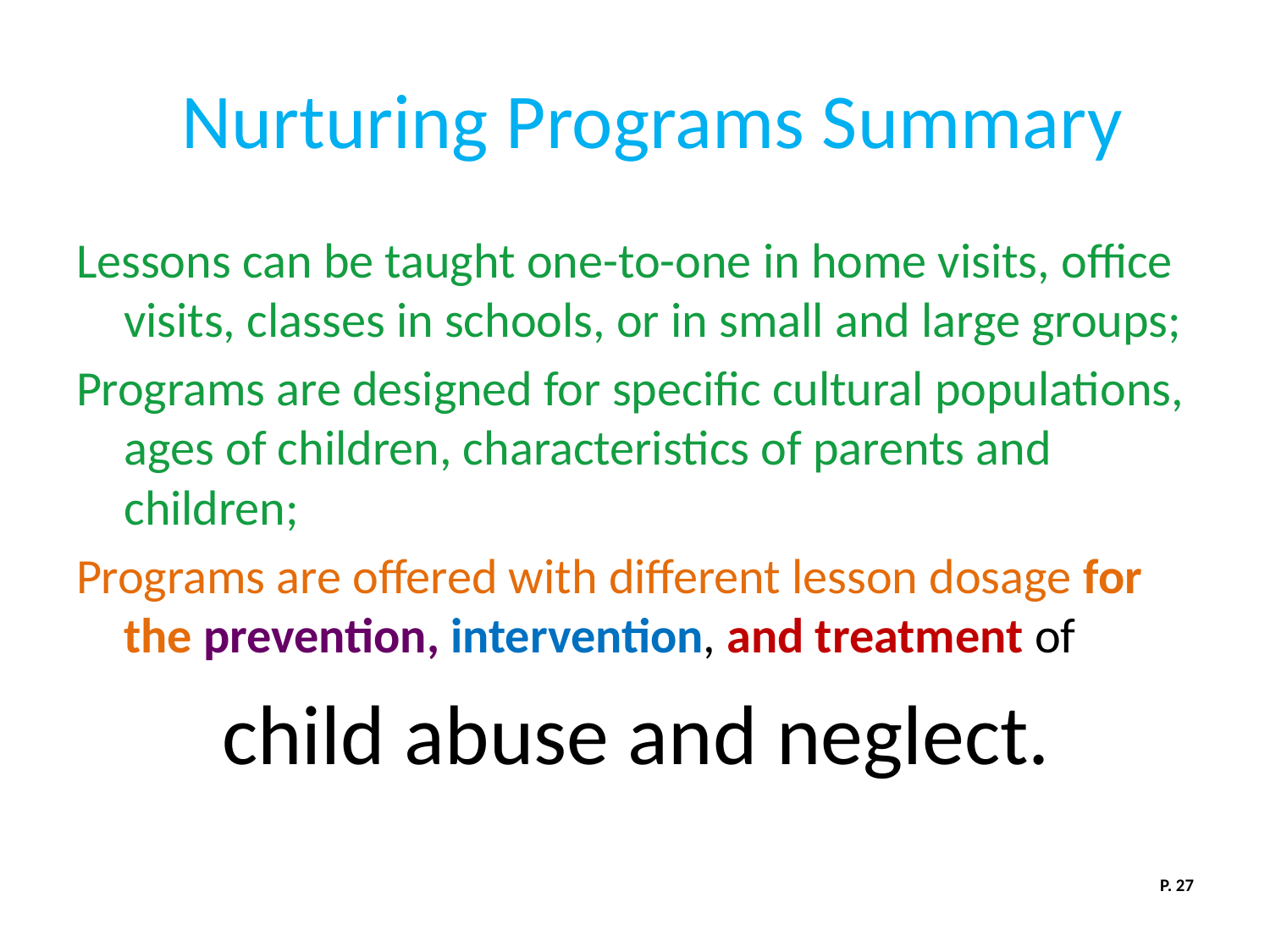

# Nurturing Programs Summary
Lessons can be taught one-to-one in home visits, office visits, classes in schools, or in small and large groups;
Programs are designed for specific cultural populations, ages of children, characteristics of parents and children;
Programs are offered with different lesson dosage for the prevention, intervention, and treatment of
             child abuse and neglect.

P. 27